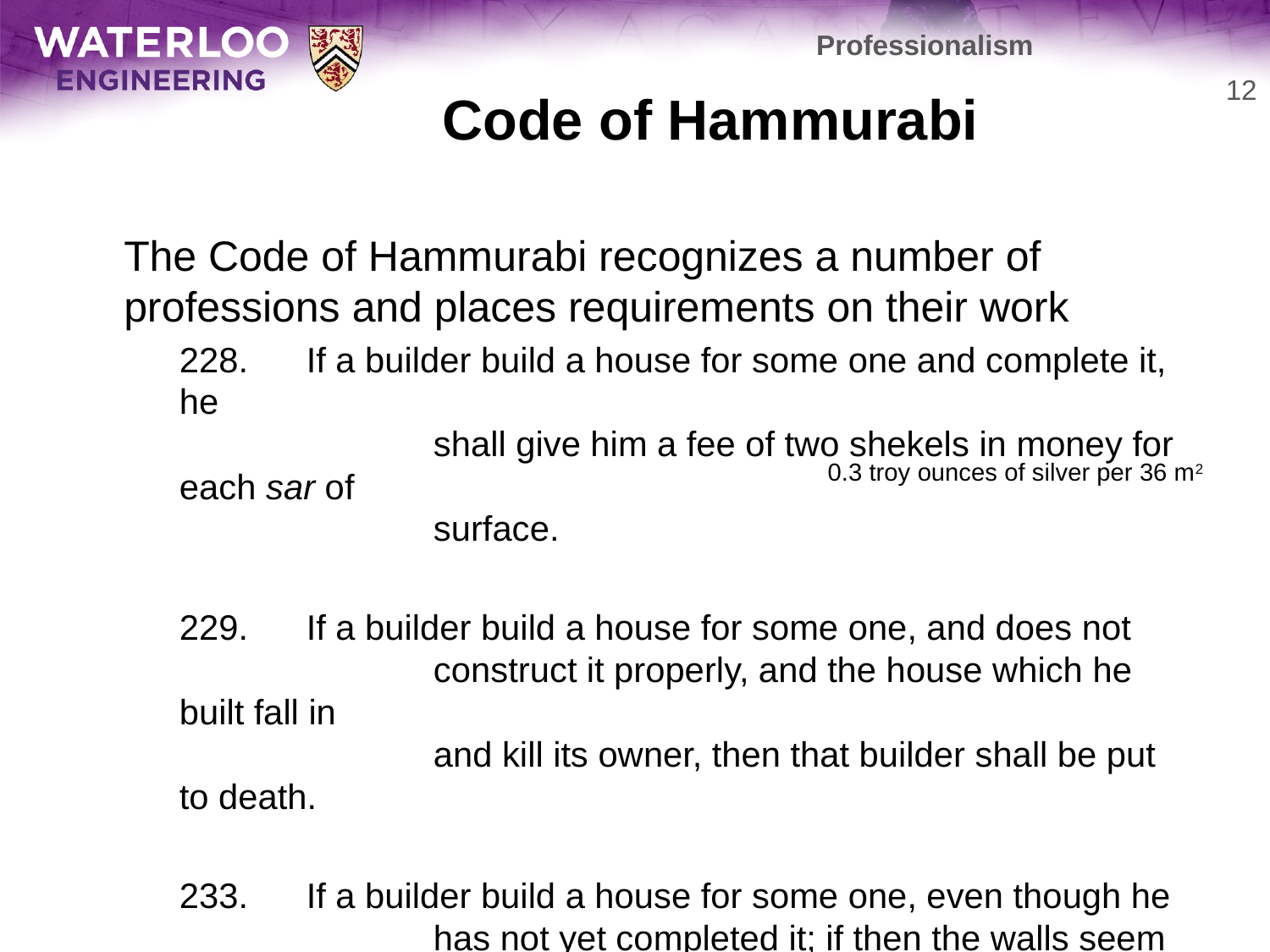

Professionalism
# Code of Hammurabi
12
	The Code of Hammurabi recognizes a number of professions and places requirements on their work
	228.	If a builder build a house for some one and complete it, he
		shall give him a fee of two shekels in money for each sar of
		surface.

	229.	If a builder build a house for some one, and does not
		construct it properly, and the house which he built fall in
		and kill its owner, then that builder shall be put to death.

	233.	If a builder build a house for some one, even though he
		has not yet completed it; if then the walls seem toppling,
		the builder must make the walls solid from his own means.
0.3 troy ounces of silver per 36 m2